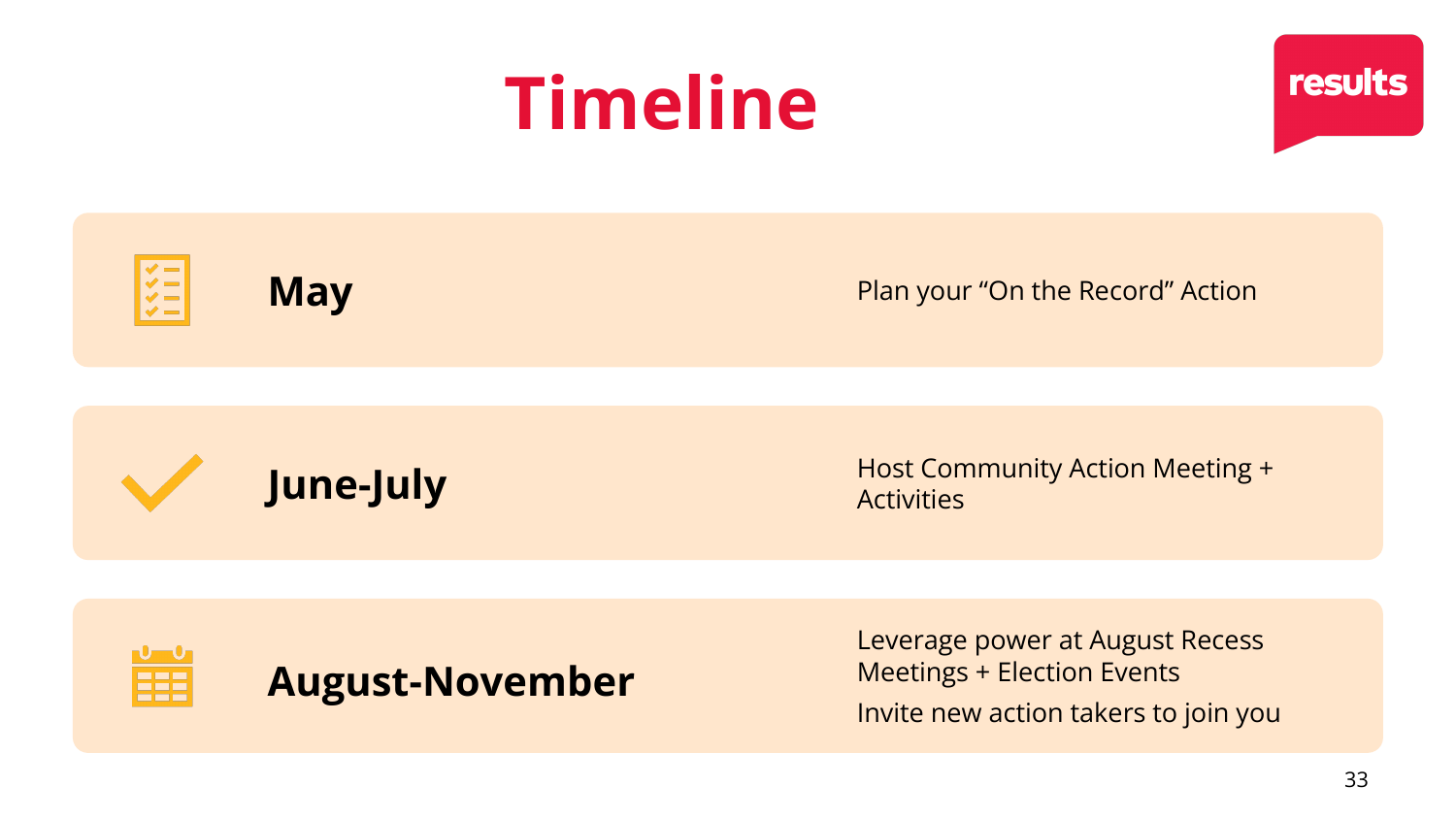

# Timeline
May
Plan your “On the Record” Action
June-July
Host Community Action Meeting + Activities
August-November
Leverage power at August Recess Meetings + Election Events
Invite new action takers to join you
33